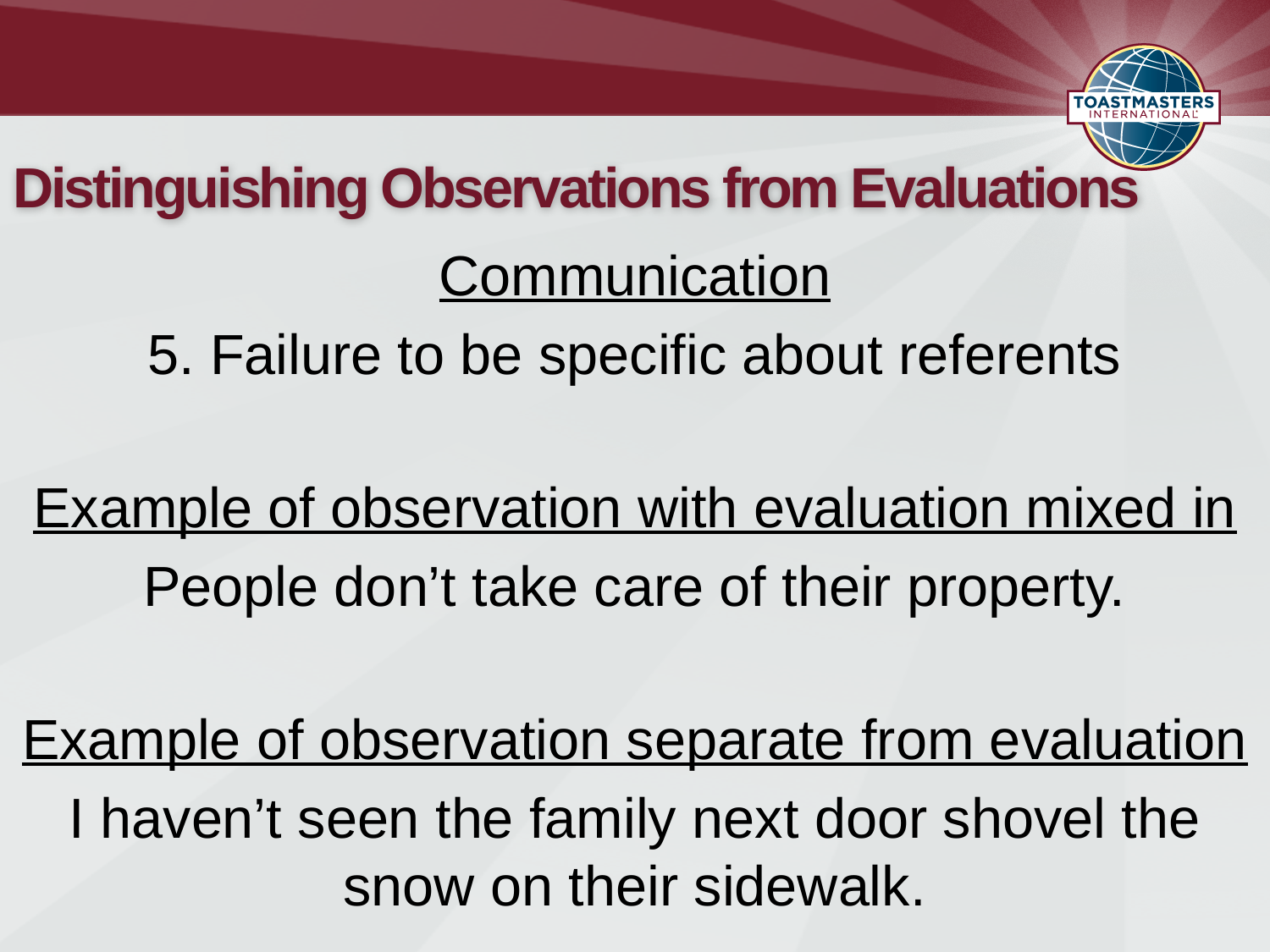

# Distinguishing Observations from Evaluations
Communication
5. Failure to be specific about referents

Example of observation with evaluation mixed in
People don’t take care of their property.

Example of observation separate from evaluation
I haven’t seen the family next door shovel the snow on their sidewalk.